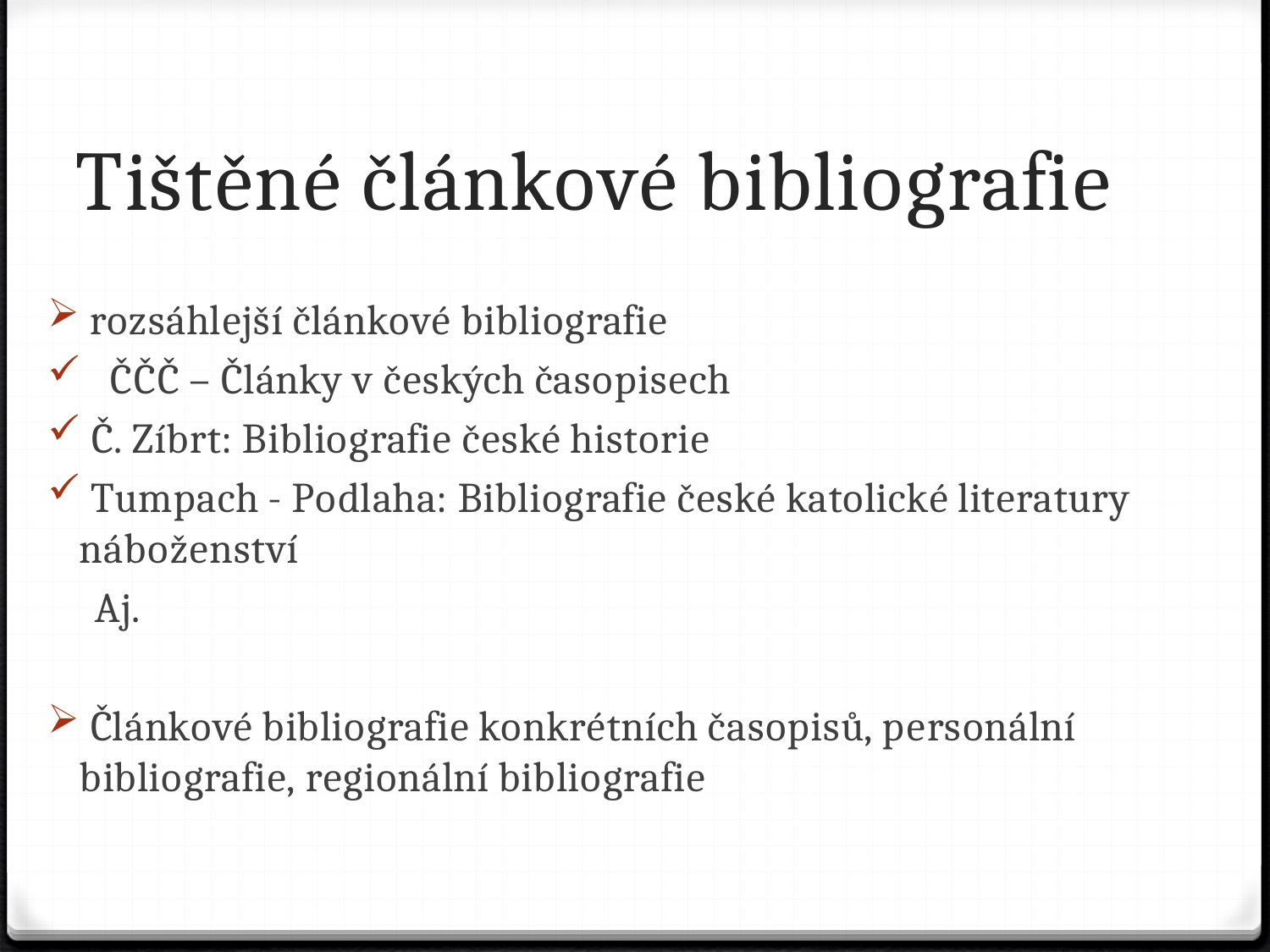

# Tištěné článkové bibliografie
 rozsáhlejší článkové bibliografie
   ČČČ – Články v českých časopisech
 Č. Zíbrt: Bibliografie české historie
 Tumpach - Podlaha: Bibliografie české katolické literatury náboženství
     Aj.

 Článkové bibliografie konkrétních časopisů, personální bibliografie, regionální bibliografie